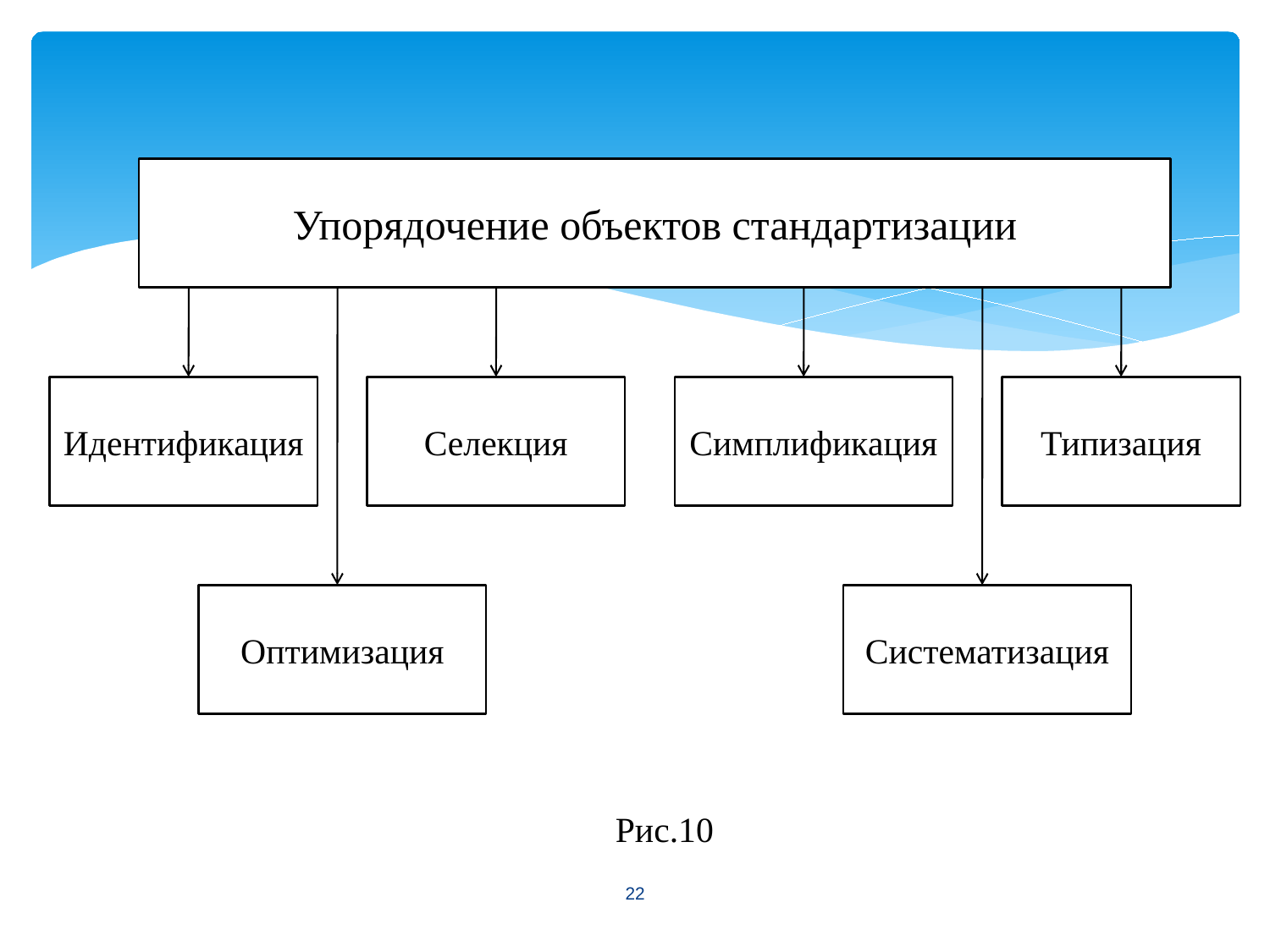

Упорядочение объектов стандартизации
Идентификация
Селекция
Симплификация
Типизация
Оптимизация
Систематизация
Рис.10
22